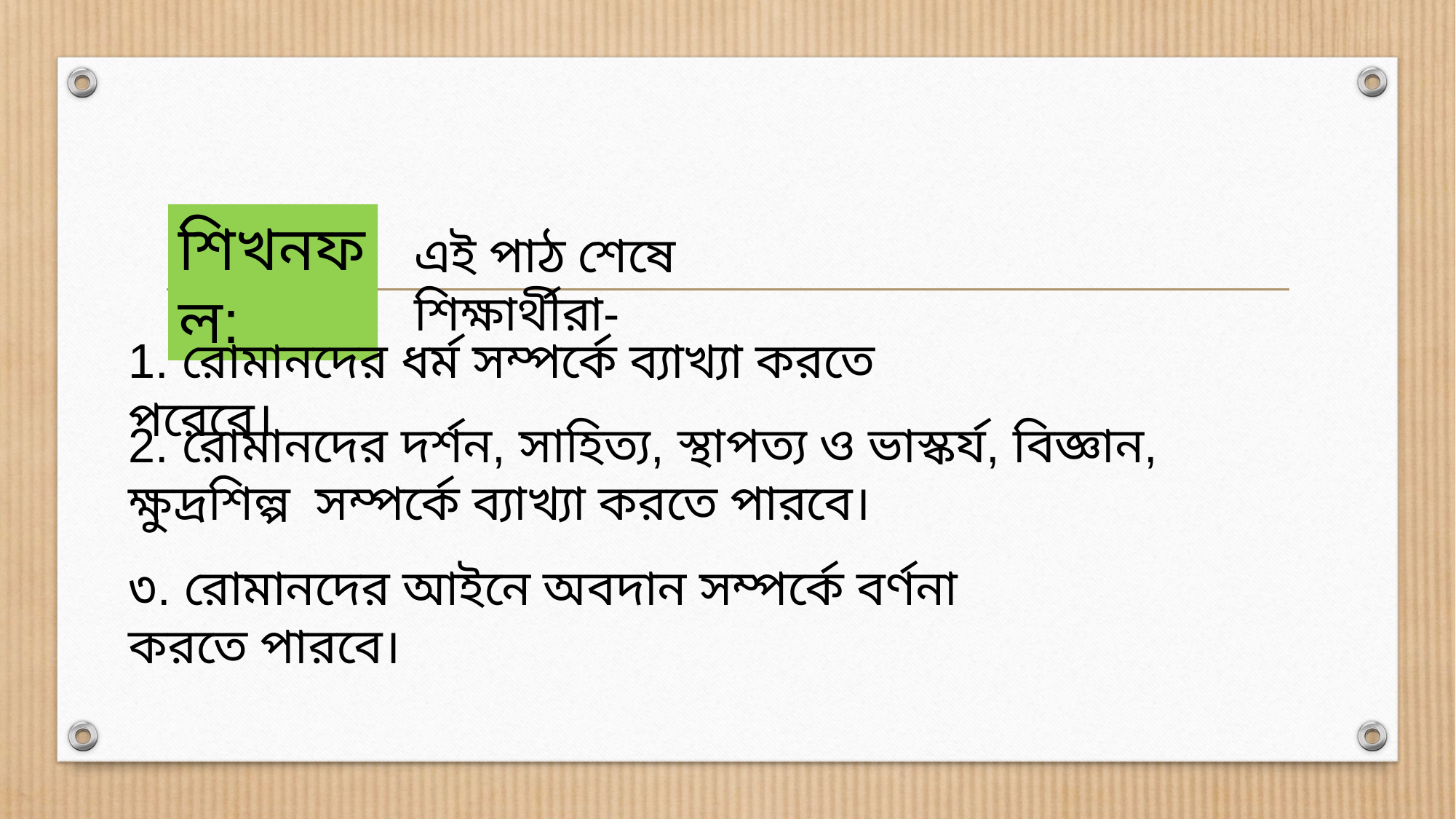

শিখনফল:
এই পাঠ শেষে শিক্ষার্থীরা-
1. রোমানদের ধর্ম সম্পর্কে ব্যাখ্যা করতে পরেবে।
2. রোমানদের দর্শন, সাহিত্য, স্থাপত্য ও ভাস্কর্য, বিজ্ঞান, ক্ষুদ্রশিল্প  সম্পর্কে ব্যাখ্যা করতে পারবে।
৩. রোমানদের আইনে অবদান সম্পর্কে বর্ণনা করতে পারবে।